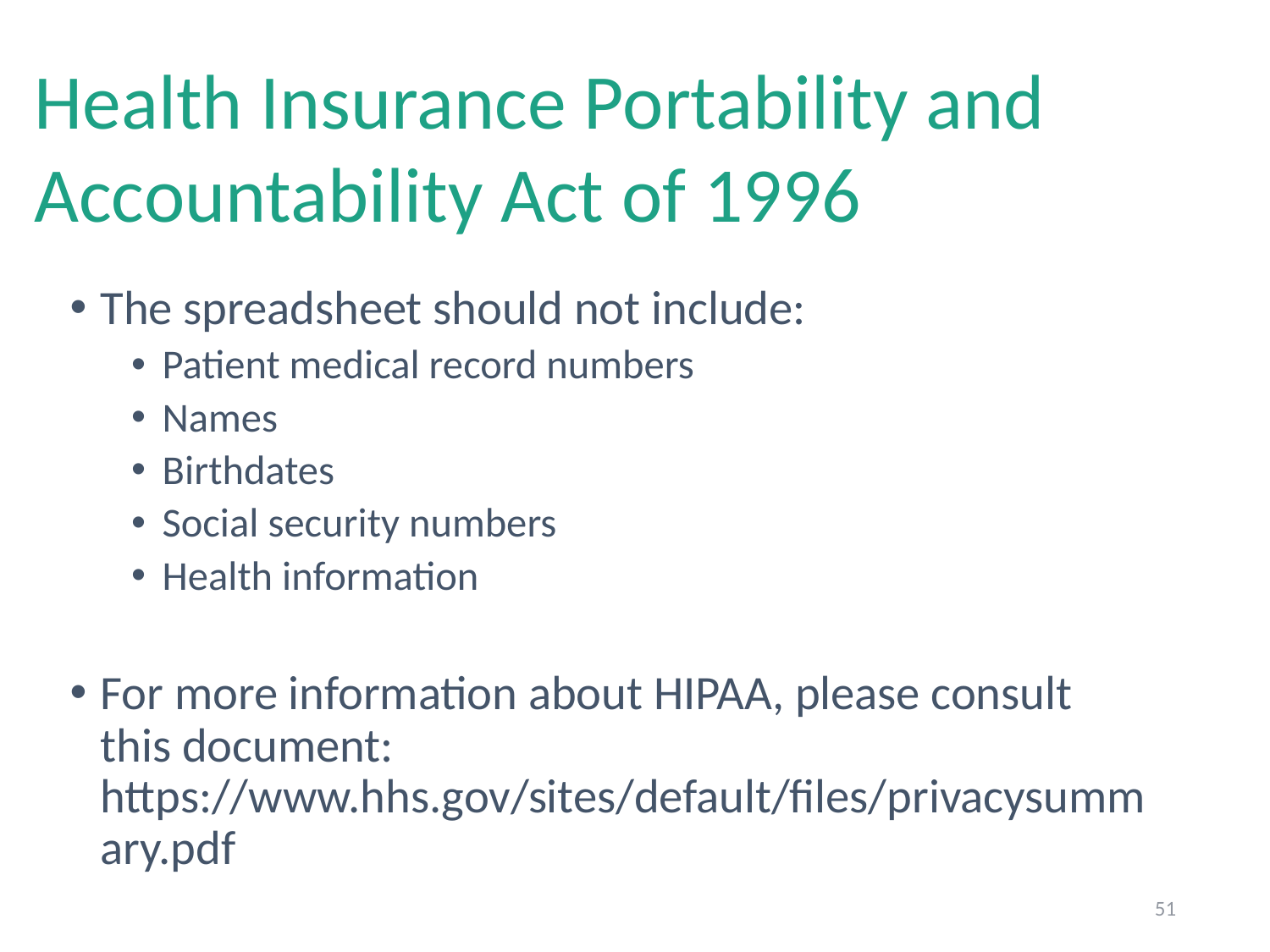

Health Insurance Portability and Accountability Act of 1996
The spreadsheet should not include:
Patient medical record numbers
Names
Birthdates
Social security numbers
Health information

For more information about HIPAA, please consult this document: https://www.hhs.gov/sites/default/files/privacysummary.pdf
51